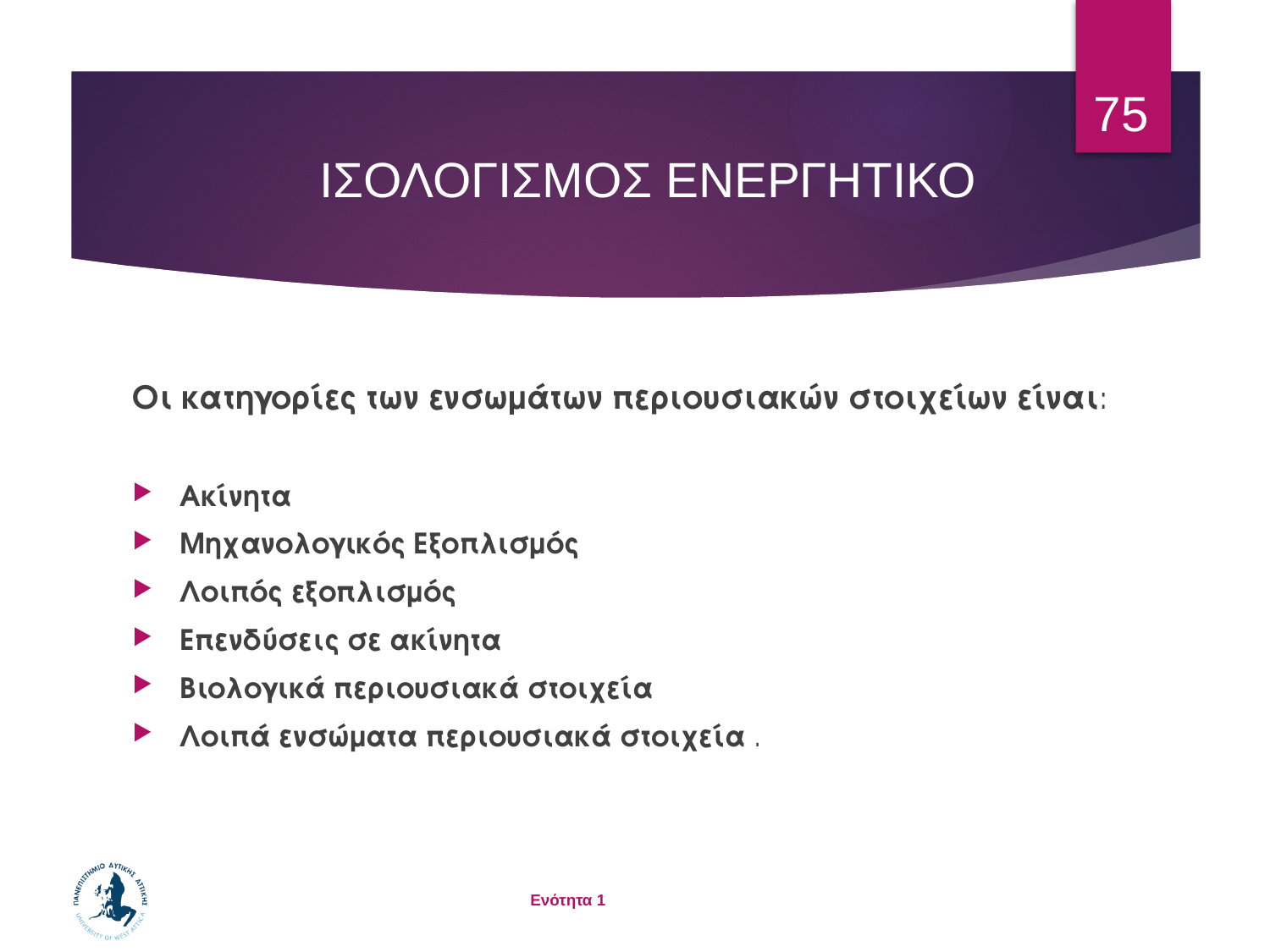

75
# ΙΣΟΛΟΓΙΣΜΟΣ ΕΝΕΡΓΗΤΙΚΟ
Οι κατηγορίες των ενσωμάτων περιουσιακών στοιχείων είναι:

Ακίνητα
Μηχανολογικός Εξοπλισμός
Λοιπός εξοπλισμός
Επενδύσεις σε ακίνητα
Βιολογικά περιουσιακά στοιχεία
Λοιπά ενσώματα περιουσιακά στοιχεία .
Ενότητα 1